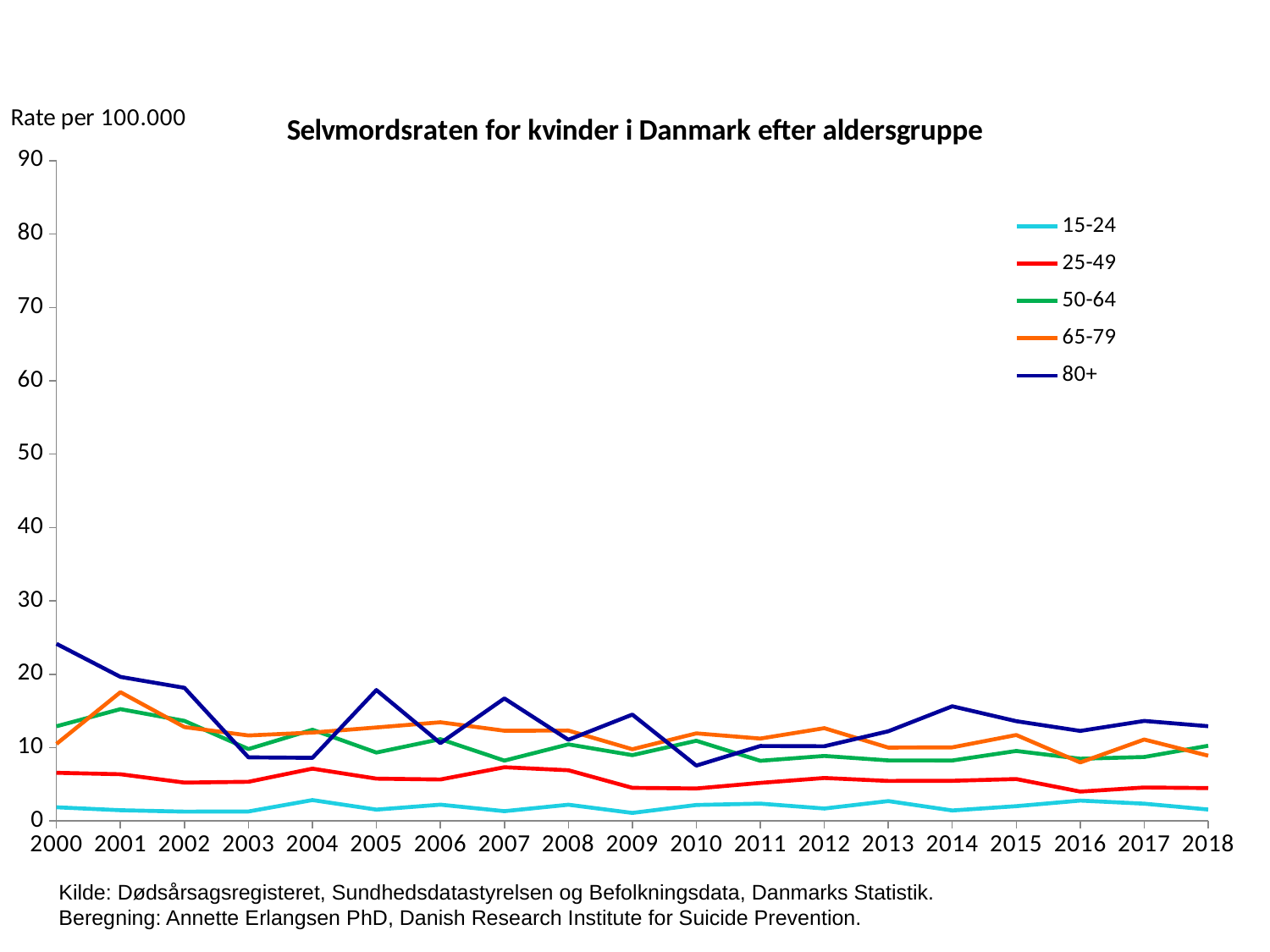

### Chart: Selvmordsraten for kvinder i Danmark efter aldersgruppe

| Category | 15-24 | 25-49 | 50-64 | 65-79 | 80+ |
|---|---|---|---|---|---|
| 2000 | 1.8673129085272309 | 6.5685569069600165 | 12.913434089345595 | 10.509243454213108 | 24.14681199498977 |
| 2001 | 1.471080432072684 | 6.372108421996883 | 15.249574648516681 | 17.55585634909486 | 19.636652104212526 |
| 2002 | 1.2760624023959897 | 5.231051491837586 | 13.646103374432604 | 12.79786629093876 | 18.150645867165494 |
| 2003 | 1.2963548977818908 | 5.345873953607157 | 9.803375364180974 | 11.656653112535508 | 8.67411224112227 |
| 2004 | 2.8476120320236533 | 7.135014259951297 | 12.437845141065456 | 12.051641829216466 | 8.608603875122009 |
| 2005 | 1.5465407674150984 | 5.7697722621422205 | 9.329401781921927 | 12.744490366397562 | 17.84924238719332 |
| 2006 | 2.224681531356913 | 5.656895835667031 | 11.15024864425168 | 13.45629179688064 | 10.610532248473497 |
| 2007 | 1.3369227281148355 | 7.326294864450443 | 8.230809000506701 | 12.302711822404039 | 16.70208796026794 |
| 2008 | 2.2148475112431347 | 6.91527157492927 | 10.444049559749681 | 12.326582781132746 | 11.06925659085291 |
| 2009 | 1.099438684717353 | 4.517747291836554 | 8.973746184935523 | 9.77516668787265 | 14.502847814322102 |
| 2010 | 2.1800447798079614 | 4.429219625051307 | 10.936752770670042 | 11.939817429443128 | 7.54840088338002 |
| 2011 | 2.369186850892604 | 5.19106150167446 | 8.205958136227938 | 11.234312508620587 | 10.2217835894917 |
| 2012 | 1.6987039321860273 | 5.860107250436811 | 8.86350557304805 | 12.65425617507946 | 10.183200658293963 |
| 2013 | 2.7143816785114123 | 5.462293100822758 | 8.256556470530391 | 10.001560474690338 | 12.22919352150002 |
| 2014 | 1.4351313735551587 | 5.480803592481168 | 8.24350965347711 | 10.036654824895077 | 15.637649975864742 |
| 2015 | 2.0169365119100533 | 5.715566539906876 | 9.545914230876662 | 11.715539610187559 | 13.606339709201913 |
| 2016 | 2.785672863524496 | 4.006192903640178 | 8.483972095574629 | 7.98124249461572 | 12.275465193847285 |
| 2017 | 2.360441274207231 | 4.568524801756467 | 8.720569564967318 | 11.104184298940346 | 13.640521225440276 |
| 2018 | 1.560071006207142 | 4.482055685087976 | 10.25575134578548 | 8.900450302764844 | 12.919798481492341 |
Kilde: Dødsårsagsregisteret, Sundhedsdatastyrelsen og Befolkningsdata, Danmarks Statistik.
Beregning: Annette Erlangsen PhD, Danish Research Institute for Suicide Prevention.